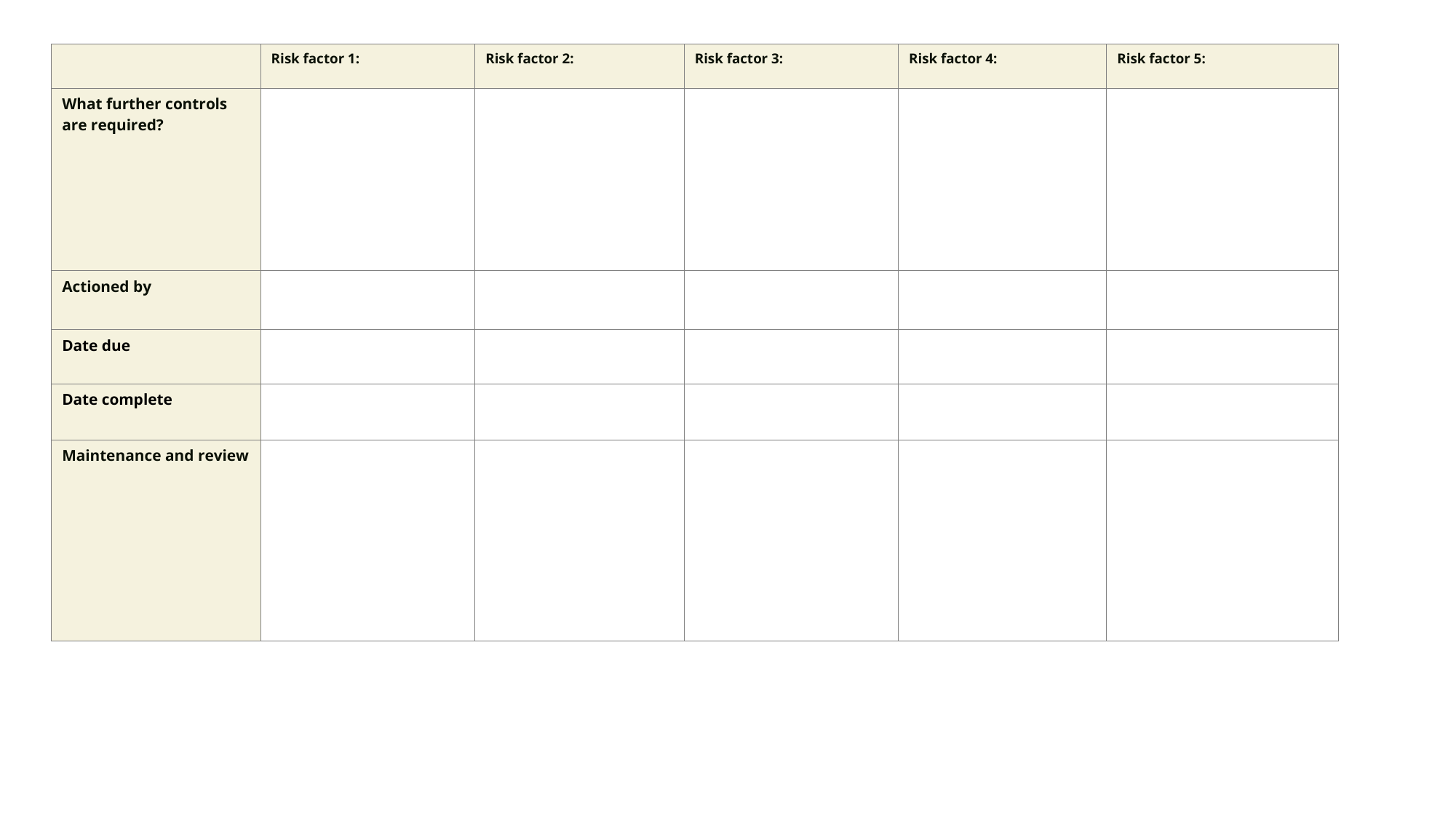

|  | Risk factor 1: | Risk factor 2: | Risk factor 3: | Risk factor 4: | Risk factor 5: |
| --- | --- | --- | --- | --- | --- |
| What further controls are required? |  |  |  |  |  |
| Actioned by |  |  |  |  |  |
| Date due |  |  |  |  |  |
| Date complete |  |  |  |  |  |
| Maintenance and review |  |  |  |  |  |